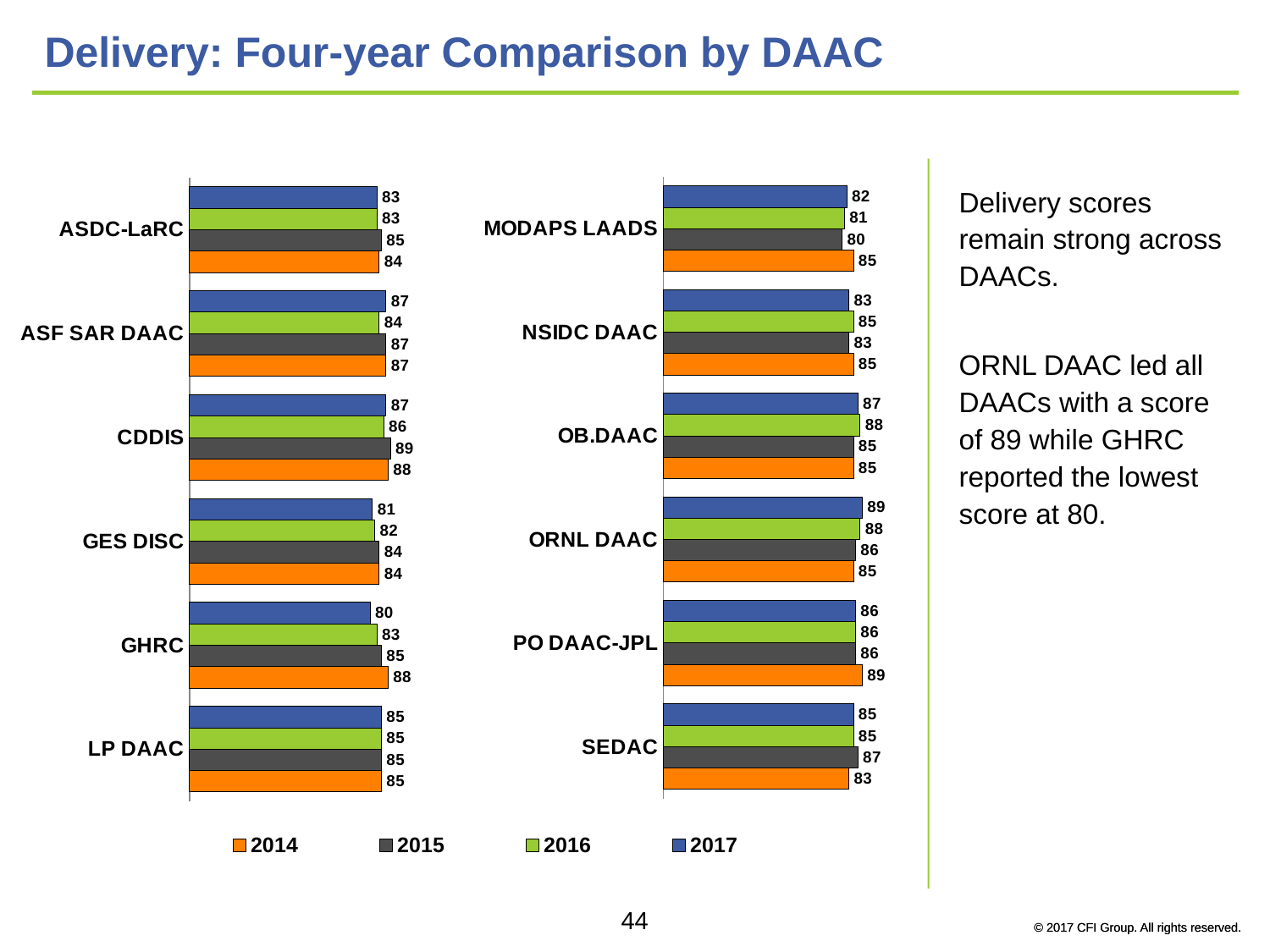

# Delivery: Four-year Comparison by DAAC

### Chart

| Category | 2017 | 2016 | 2015 | 2014 |
|---|---|---|---|---|
| MODAPS LAADS | 82.0 | 81.0 | 80.0 | 85.0 |
| NSIDC DAAC | 83.0 | 85.0 | 83.0 | 85.0 |
| OB.DAAC | 87.0 | 88.0 | 85.0 | 85.0 |
| ORNL DAAC | 89.0 | 88.0 | 86.0 | 85.0 |
| PO DAAC-JPL | 86.0 | 86.0 | 86.0 | 89.0 |
| SEDAC | 85.0 | 85.0 | 87.0 | 83.0 |

### Chart

| Category | 2017 | 2016 | 2015 | 2014 |
|---|---|---|---|---|
| ASDC-LaRC | 83.0 | 83.0 | 85.0 | 84.0 |
| ASF SAR DAAC | 87.0 | 84.0 | 87.0 | 87.0 |
| CDDIS | 87.0 | 86.0 | 89.0 | 88.0 |
| GES DISC | 81.0 | 82.0 | 84.0 | 84.0 |
| GHRC | 80.0 | 83.0 | 85.0 | 88.0 |
| LP DAAC | 85.0 | 85.0 | 85.0 | 85.0 |
Delivery scores remain strong across DAACs.

ORNL DAAC led all DAACs with a score of 89 while GHRC reported the lowest score at 80.